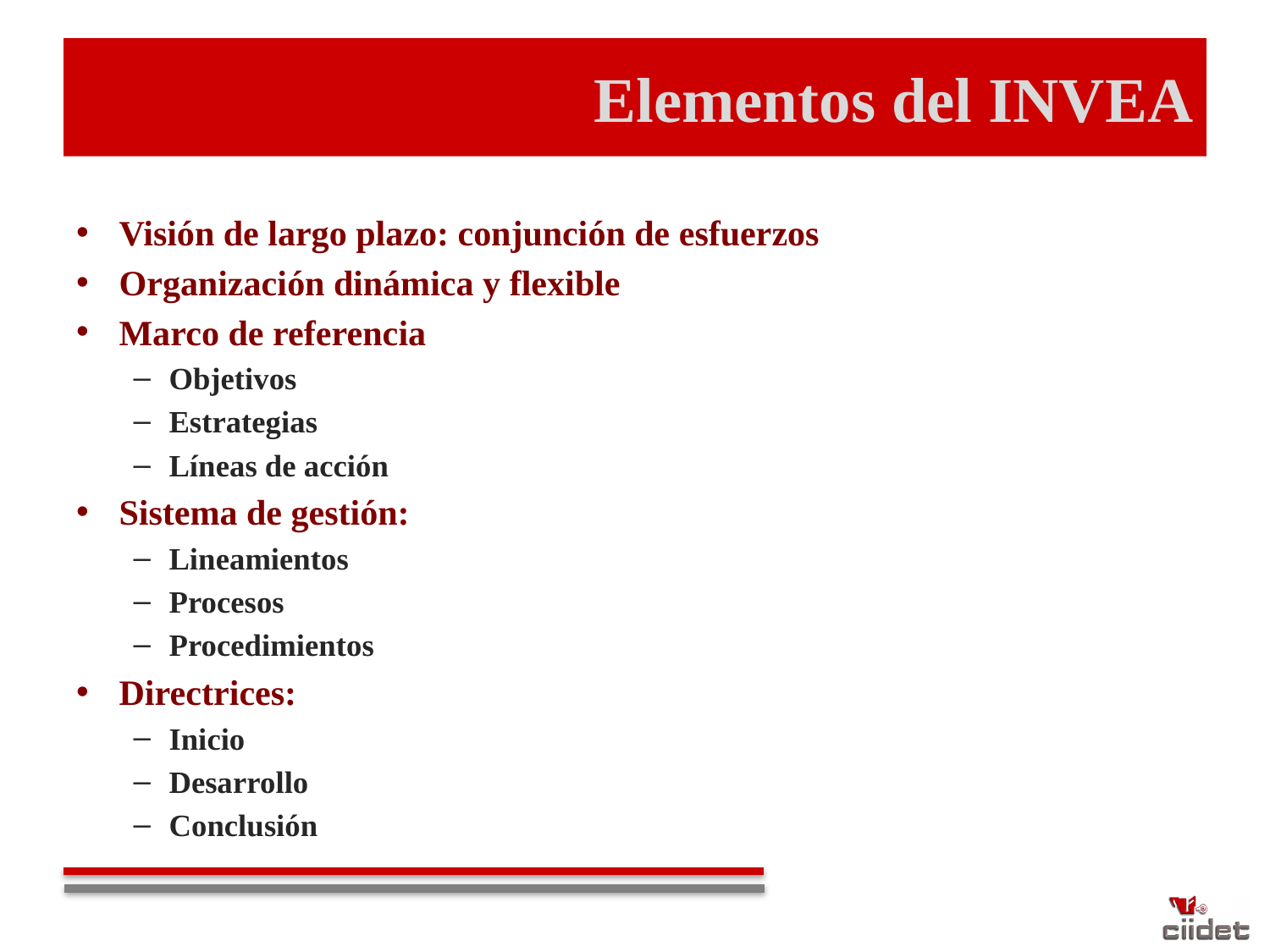

# Elementos del INVEA
Visión de largo plazo: conjunción de esfuerzos
Organización dinámica y flexible
Marco de referencia
Objetivos
Estrategias
Líneas de acción
Sistema de gestión:
Lineamientos
Procesos
Procedimientos
Directrices:
Inicio
Desarrollo
Conclusión